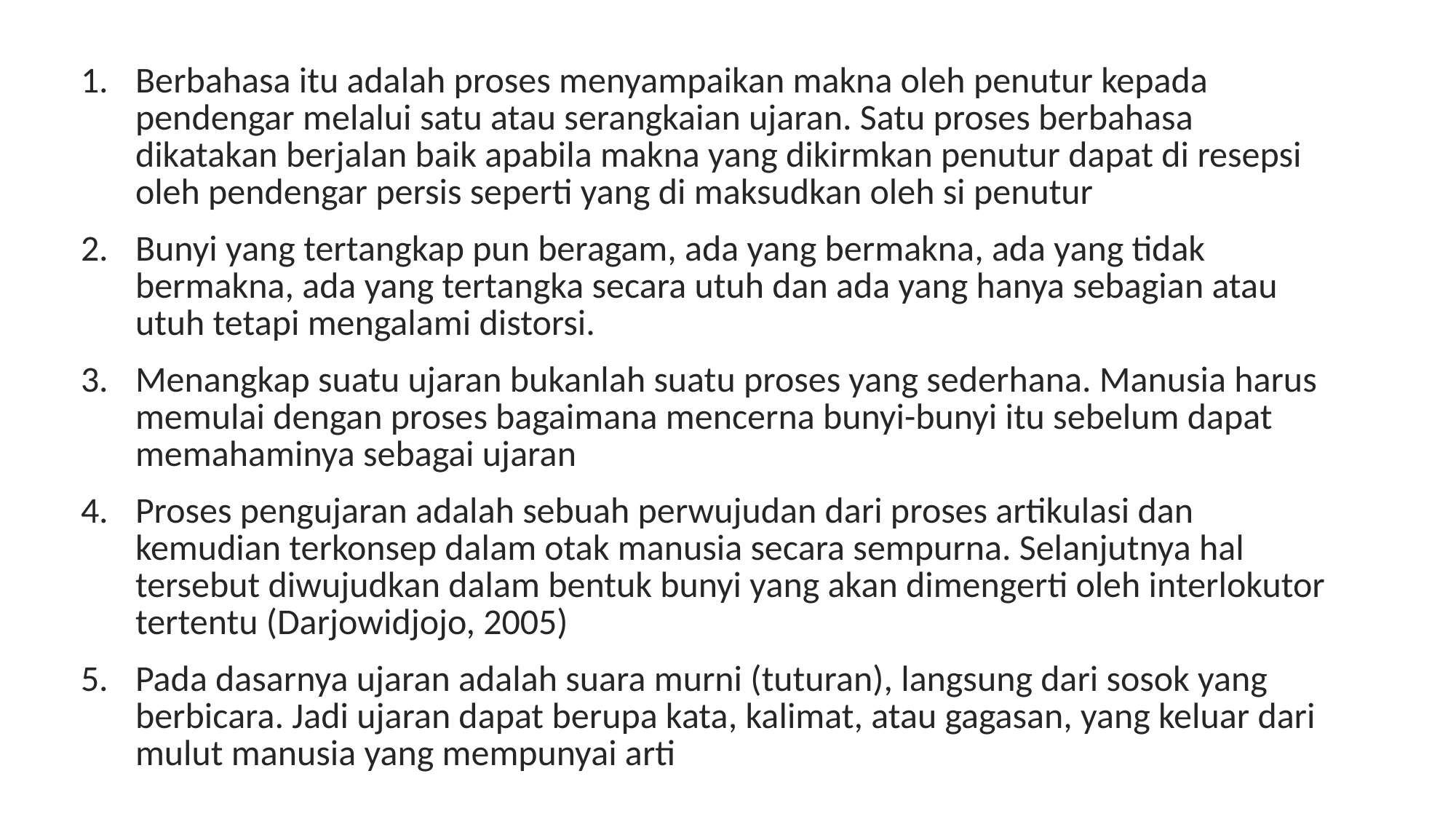

Berbahasa itu adalah proses menyampaikan makna oleh penutur kepada pendengar melalui satu atau serangkaian ujaran. Satu proses berbahasa dikatakan berjalan baik apabila makna yang dikirmkan penutur dapat di resepsi oleh pendengar persis seperti yang di maksudkan oleh si penutur
Bunyi yang tertangkap pun beragam, ada yang bermakna, ada yang tidak bermakna, ada yang tertangka secara utuh dan ada yang hanya sebagian atau utuh tetapi mengalami distorsi.
Menangkap suatu ujaran bukanlah suatu proses yang sederhana. Manusia harus memulai dengan proses bagaimana mencerna bunyi-bunyi itu sebelum dapat memahaminya sebagai ujaran
Proses pengujaran adalah sebuah perwujudan dari proses artikulasi dan kemudian terkonsep dalam otak manusia secara sempurna. Selanjutnya hal tersebut diwujudkan dalam bentuk bunyi yang akan dimengerti oleh interlokutor tertentu (Darjowidjojo, 2005)
Pada dasarnya ujaran adalah suara murni (tuturan), langsung dari sosok yang berbicara. Jadi ujaran dapat berupa kata, kalimat, atau gagasan, yang keluar dari mulut manusia yang mempunyai arti